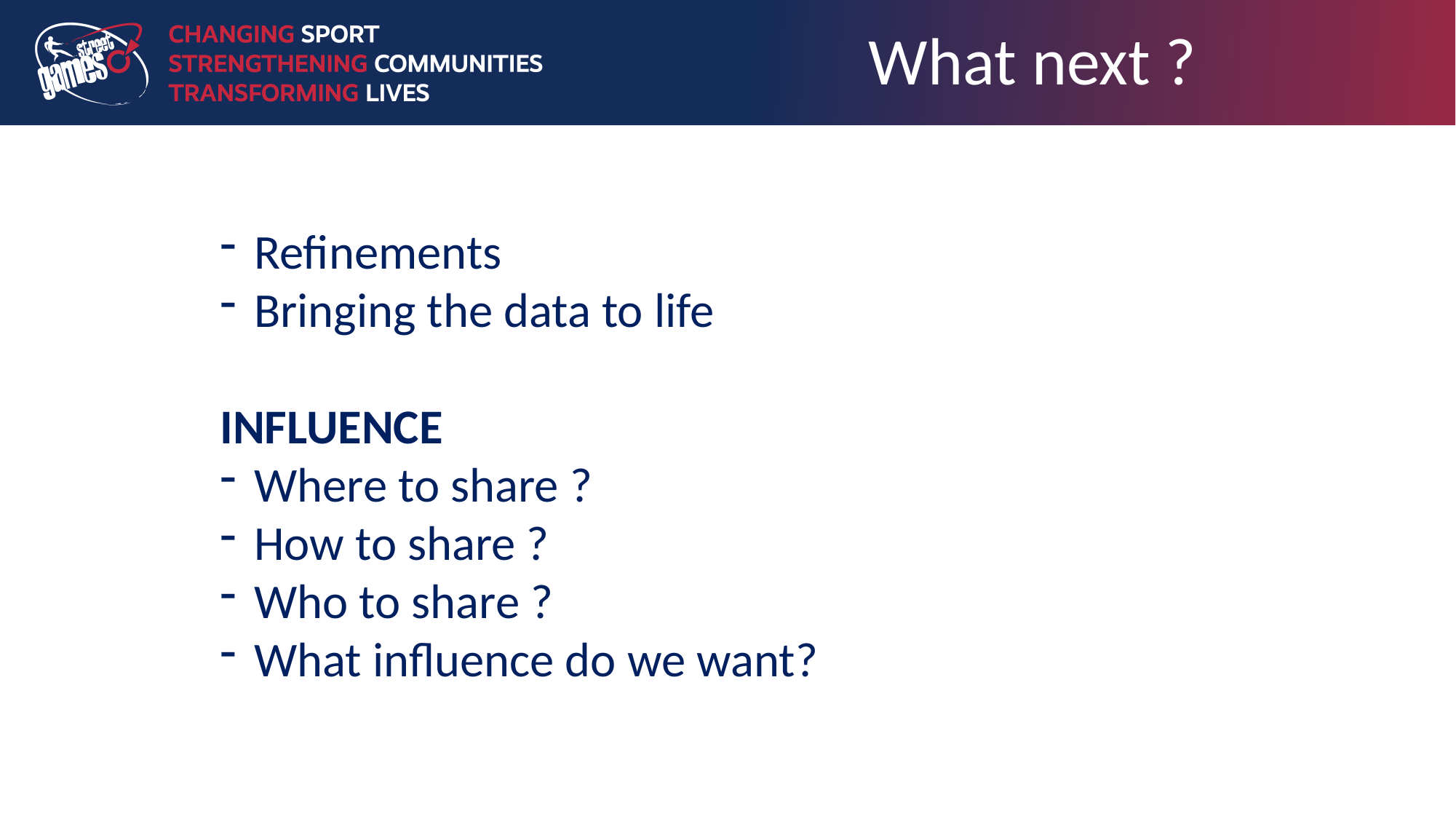

# What next ?
Refinements
Bringing the data to life

INFLUENCE
Where to share ?
How to share ?
Who to share ?
What influence do we want?